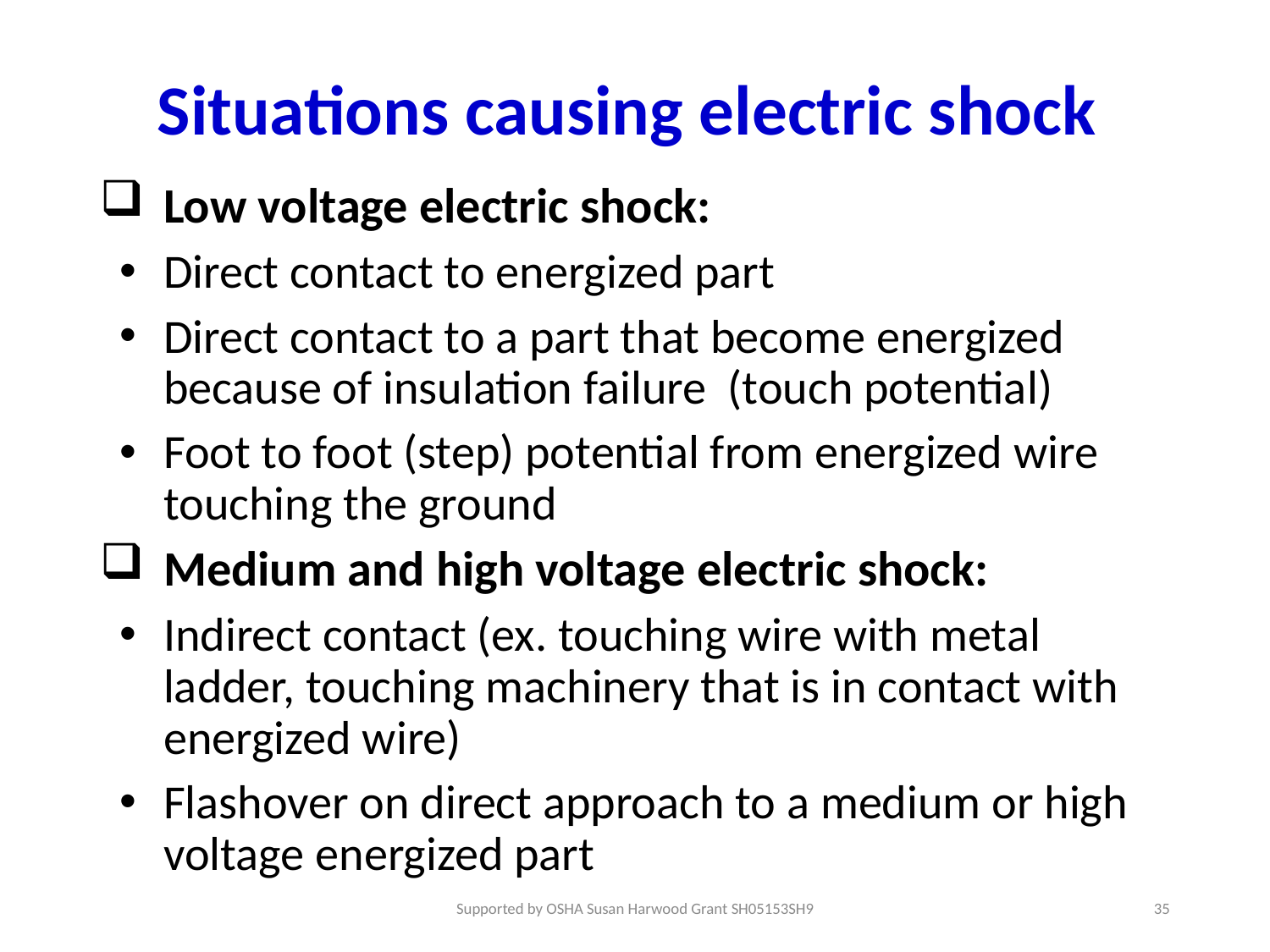

# Situations causing electric shock
Low voltage electric shock:
Direct contact to energized part
Direct contact to a part that become energized because of insulation failure  (touch potential)
Foot to foot (step) potential from energized wire  touching the ground
Medium and high voltage electric shock:
Indirect contact (ex. touching wire with metal ladder, touching machinery that is in contact with energized wire)
Flashover on direct approach to a medium or high voltage energized part
Supported by OSHA Susan Harwood Grant SH05153SH9
35